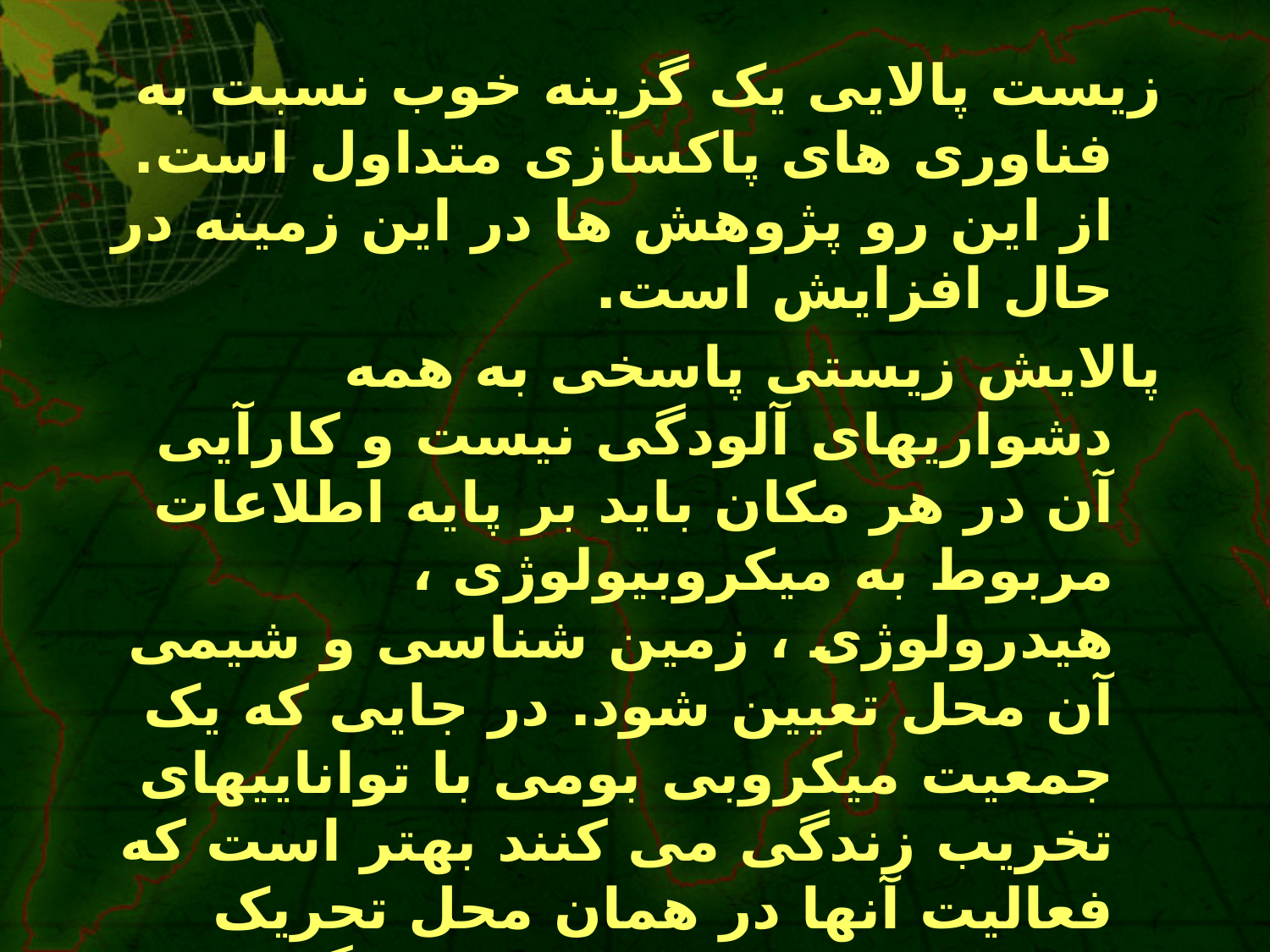

#
زیست پالایی یک گزینه خوب نسبت به فناوری های پاکسازی متداول است. از این رو پژوهش ها در این زمینه در حال افزایش است.
پالایش زیستی پاسخی به همه دشواریهای آلودگی نیست و کارآیی آن در هر مکان باید بر پایه اطلاعات مربوط به میکروبیولوژی ، هیدرولوژی ، زمین شناسی و شیمی آن محل تعیین شود. در جایی که یک جمعیت میکروبی بومی با تواناییهای تخریب زندگی می کنند بهتر است که فعالیت آنها در همان محل تحریک شود نسبت به ورود میکروارگانیسم های غیر بومی که ممکن است در اثر رقابت بمیرند